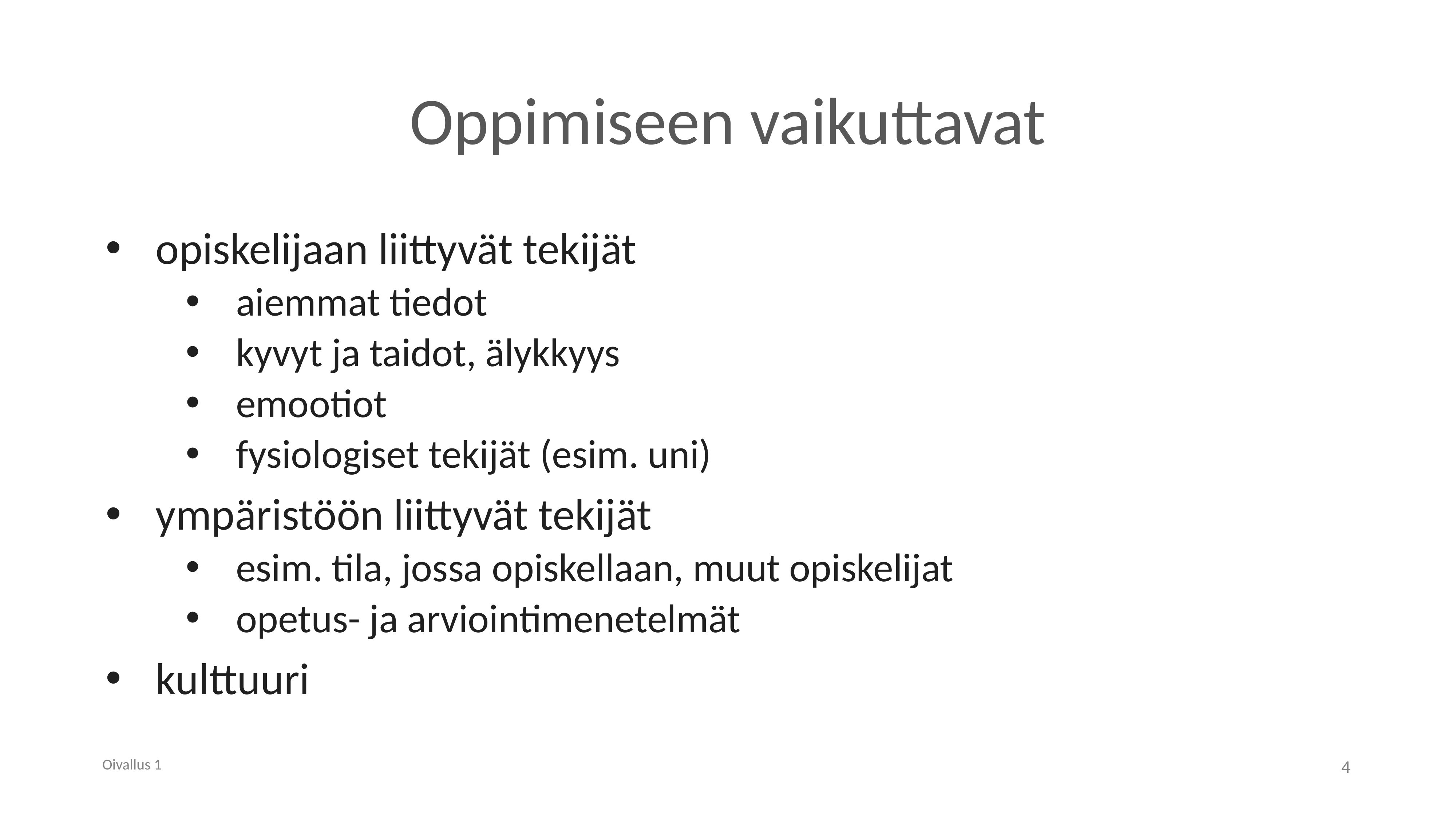

# Oppimiseen vaikuttavat
opiskelijaan liittyvät tekijät
aiemmat tiedot
kyvyt ja taidot, älykkyys
emootiot
fysiologiset tekijät (esim. uni)
ympäristöön liittyvät tekijät
esim. tila, jossa opiskellaan, muut opiskelijat
opetus- ja arviointimenetelmät
kulttuuri

Oivallus 1
4